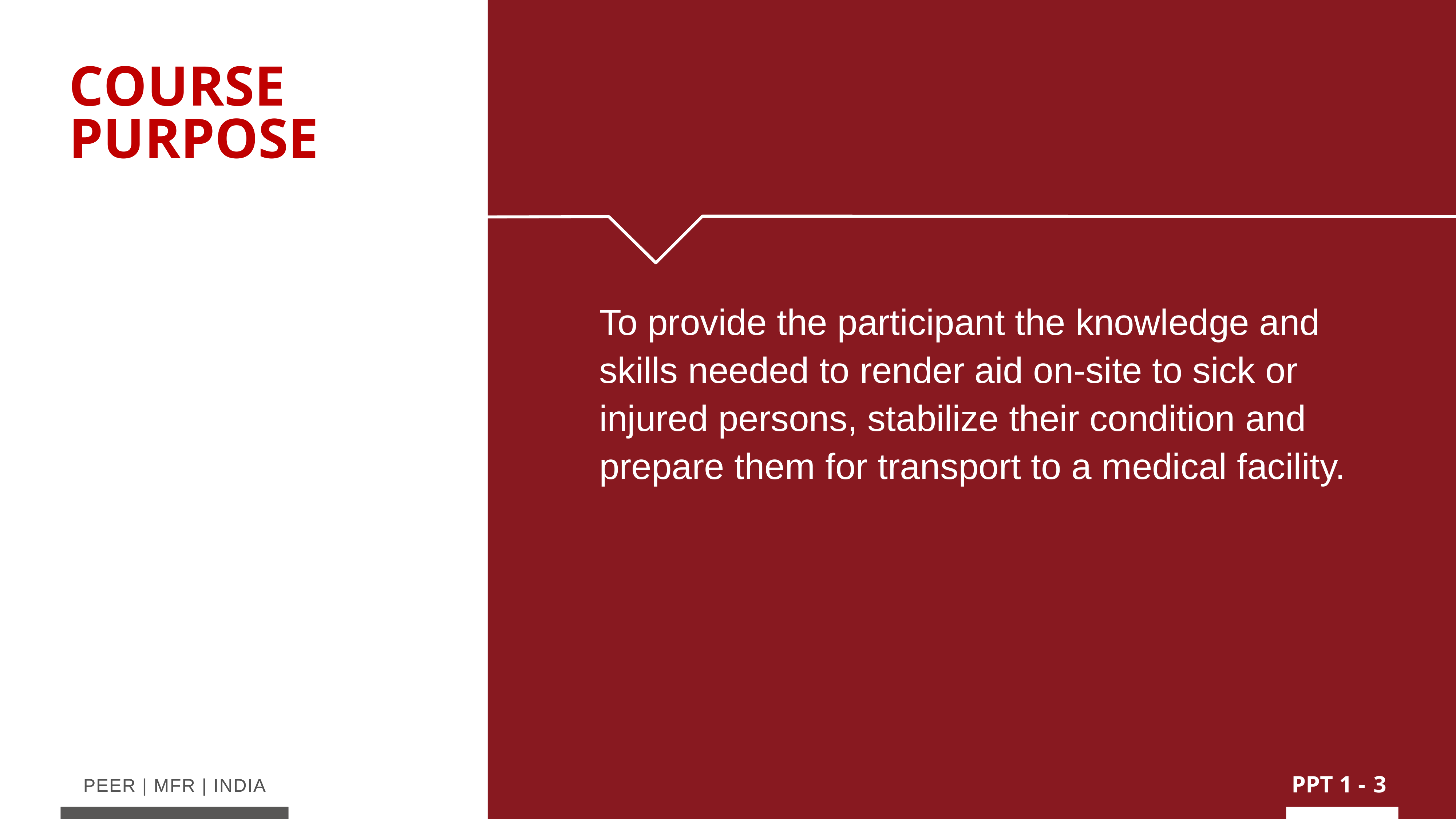

Course Purpose

To provide the participant the knowledge and skills needed to render aid on-site to sick or injured persons, stabilize their condition and prepare them for transport to a medical facility.
PPT 1 -
3
PEER | MFR | INDIA